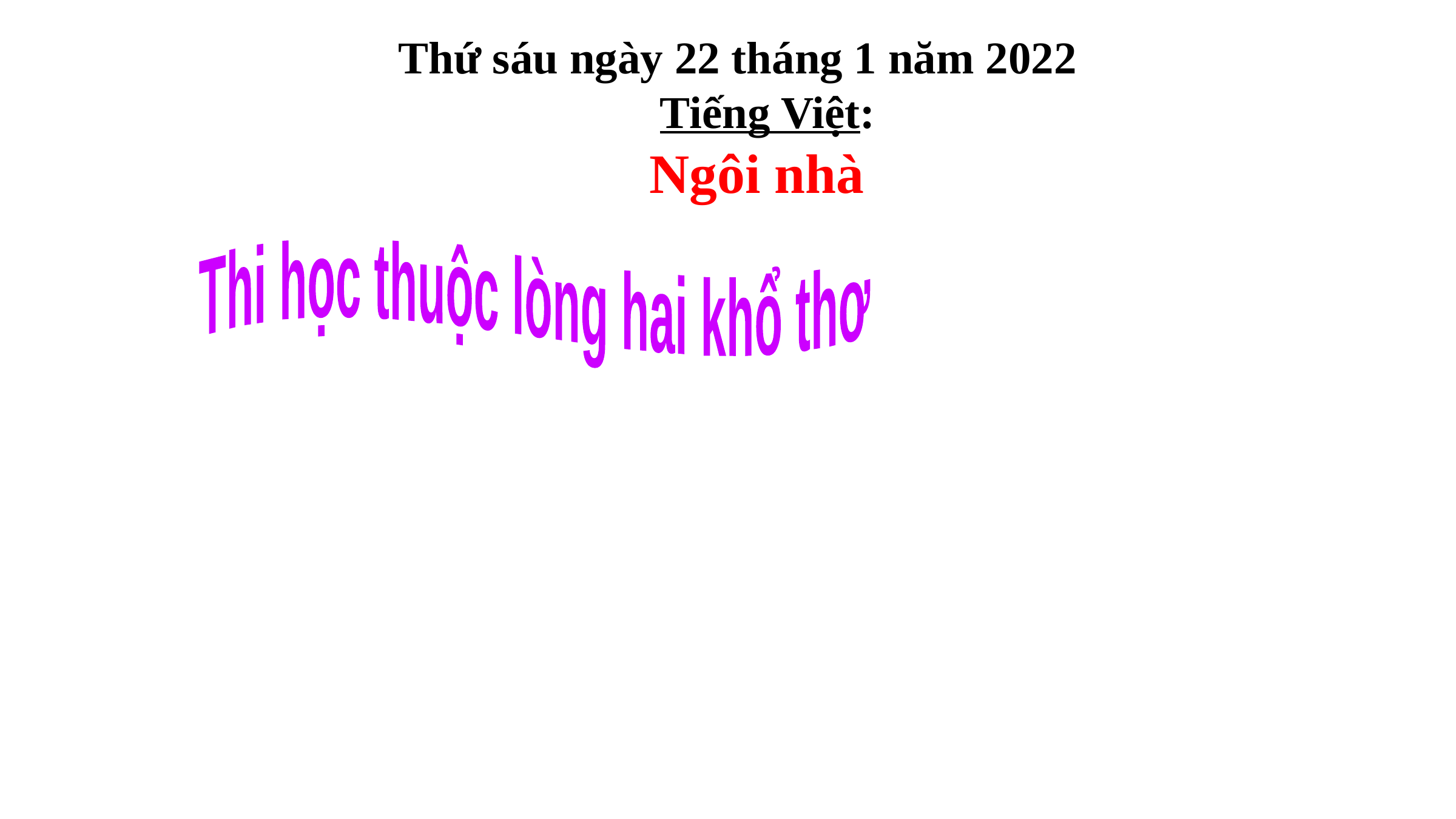

Thứ sáu ngày 22 tháng 1 năm 2022
                       Tiếng Việt:
                  Ngôi nhà
Thi học thuộc lòng hai khổ thơ